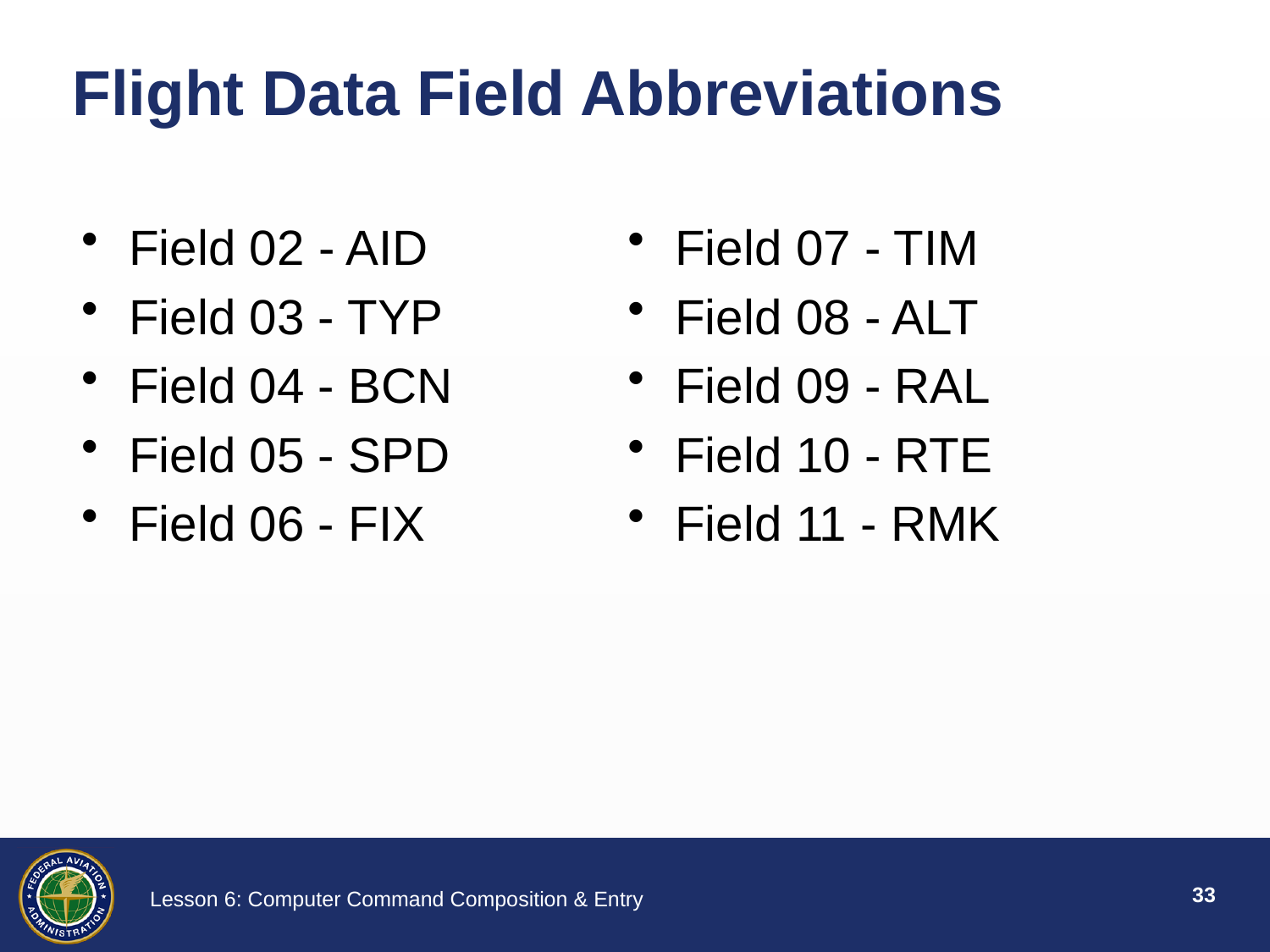

# Flight Data Field Abbreviations
Field 02 - AID
Field 03 - TYP
Field 04 - BCN
Field 05 - SPD
Field 06 - FIX

Field 07 - TIM
Field 08 - ALT
Field 09 - RAL
Field 10 - RTE
Field 11 - RMK